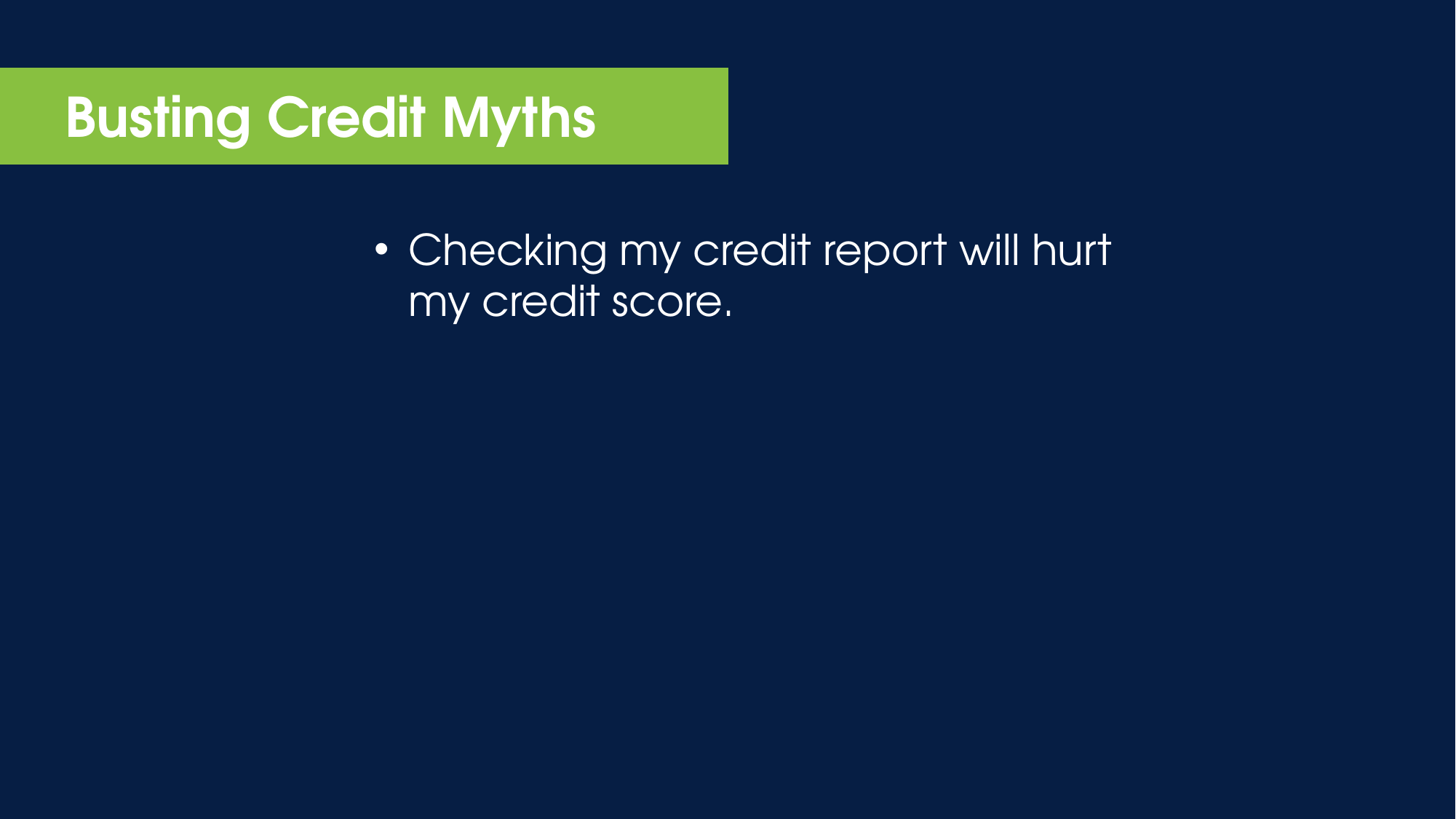

Busting Credit Myths
Checking my credit report will hurt my credit score.